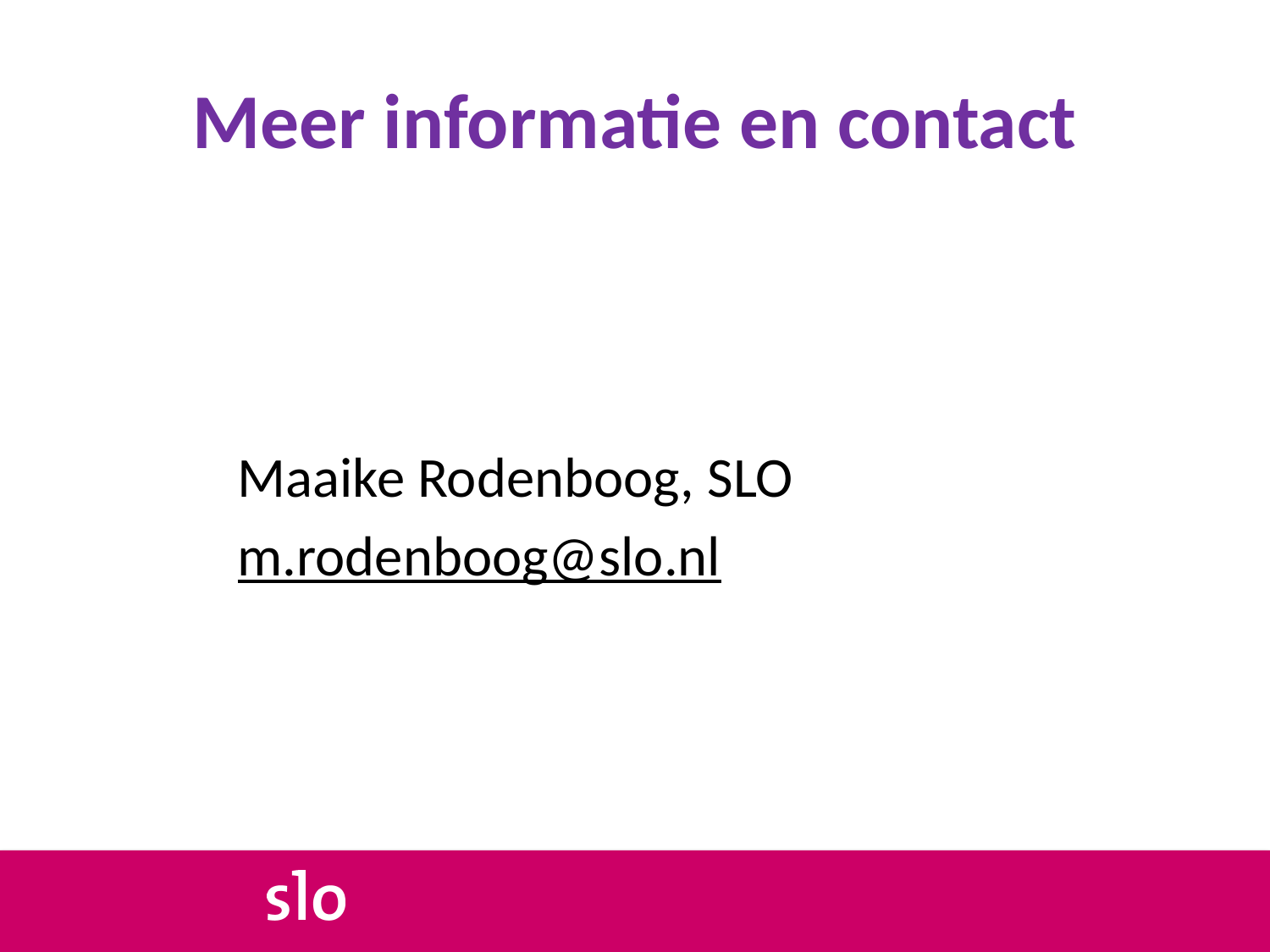

# Meer informatie en contact

Maaike Rodenboog, SLO
m.rodenboog@slo.nl